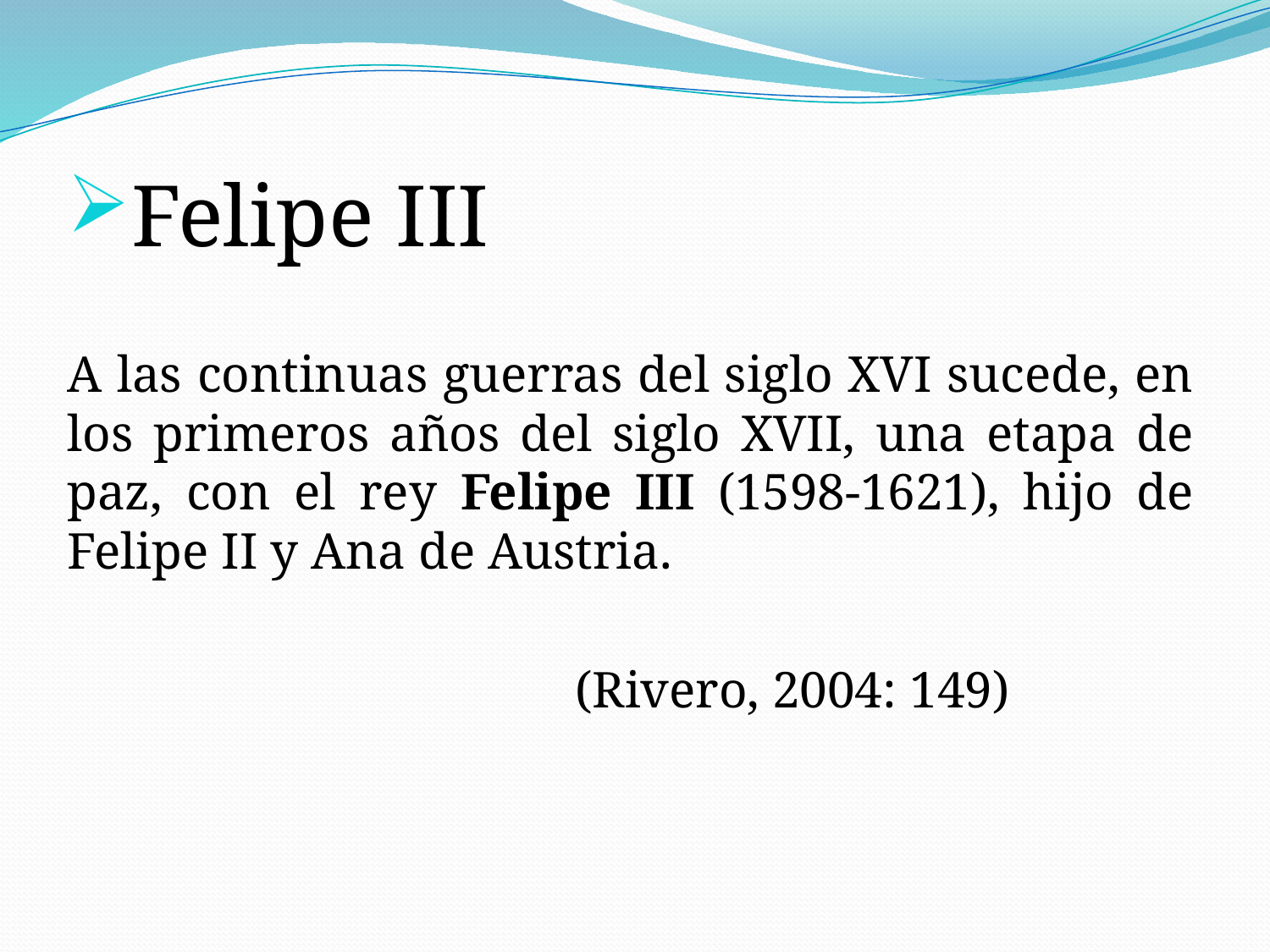

Felipe III

A las continuas guerras del siglo XVI sucede, en los primeros años del siglo XVII, una etapa de paz, con el rey Felipe III (1598-1621), hijo de Felipe II y Ana de Austria.

				(Rivero, 2004: 149)